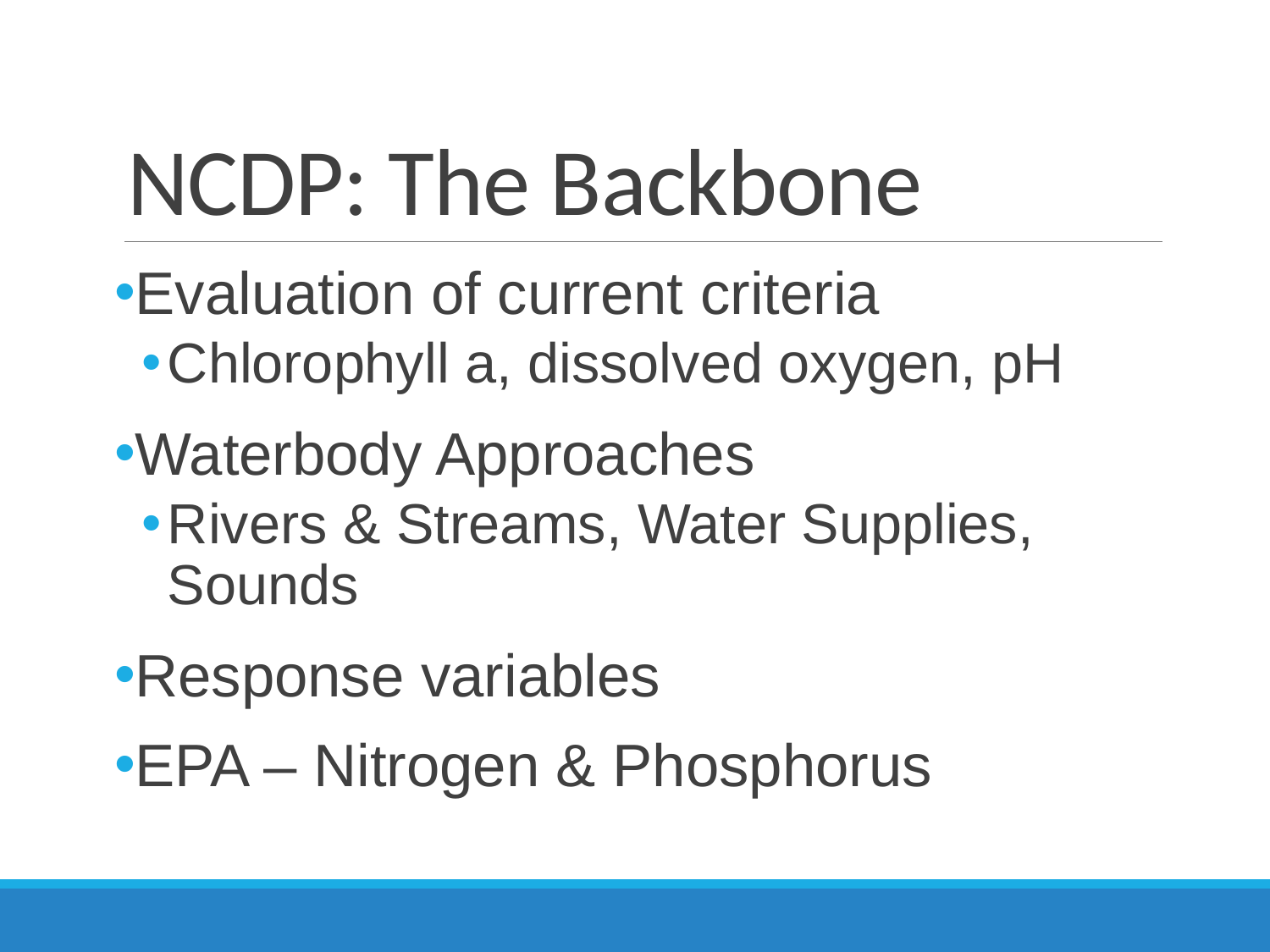

# NCDP: The Backbone
Evaluation of current criteria
Chlorophyll a, dissolved oxygen, pH
Waterbody Approaches
Rivers & Streams, Water Supplies, Sounds
Response variables
EPA – Nitrogen & Phosphorus